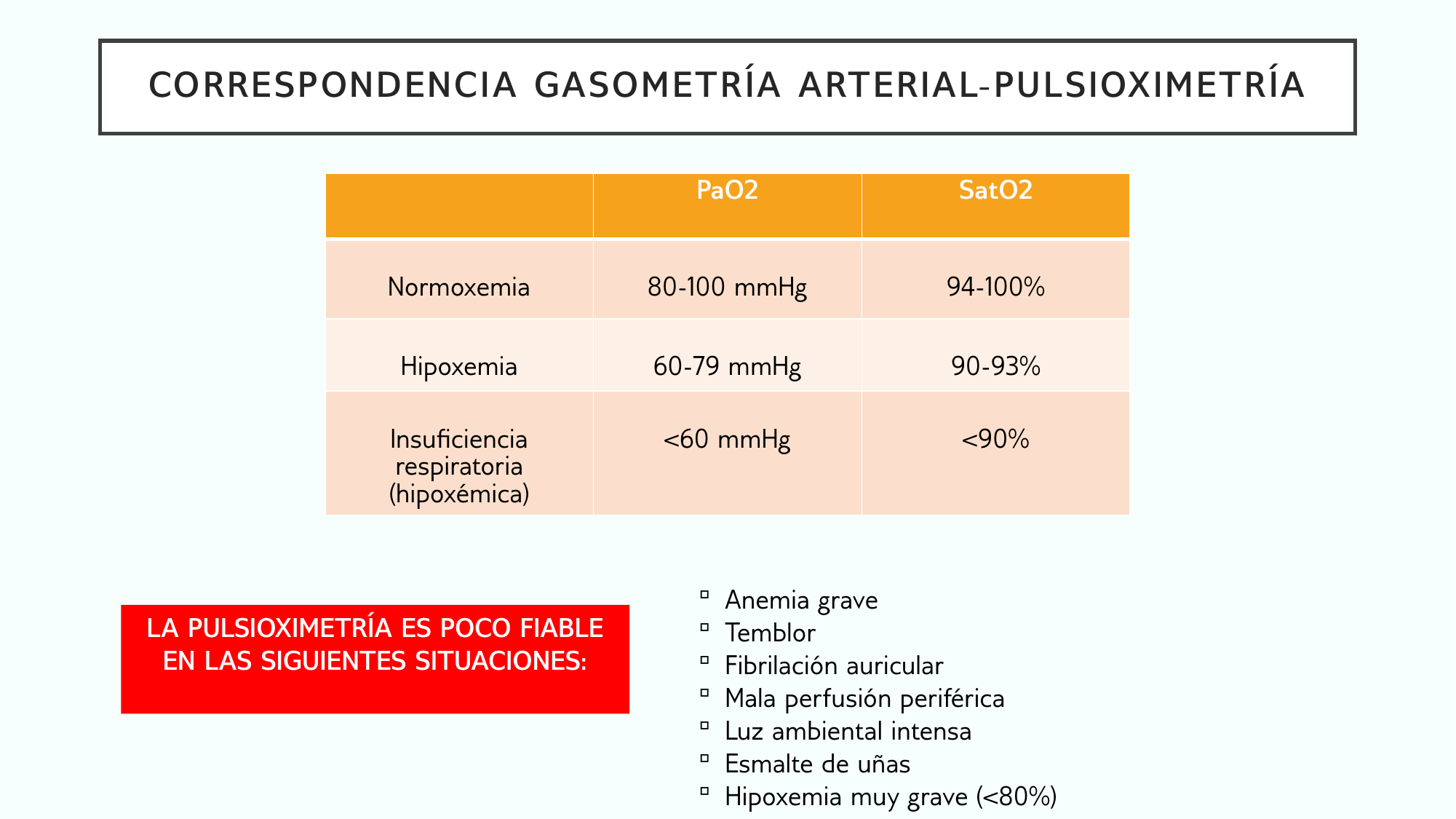

Correspondencia gasometría arterial-pulsioximetría
|  | PaO2 | SatO2 |
| --- | --- | --- |
| Normoxemia | 80-100 mmHg | 94-100% |
| Hipoxemia | 60-79 mmHg | 90-93% |
| Insuficiencia respiratoria (hipoxémica) | <60 mmHg | <90% |
Anemia grave
Temblor
Fibrilación auricular
Mala perfusión periférica
Luz ambiental intensa
Esmalte de uñas
Hipoxemia muy grave (<80%)
LA PULSIOXIMETRÍA ES POCO FIABLE EN LAS SIGUIENTES SITUACIONES: